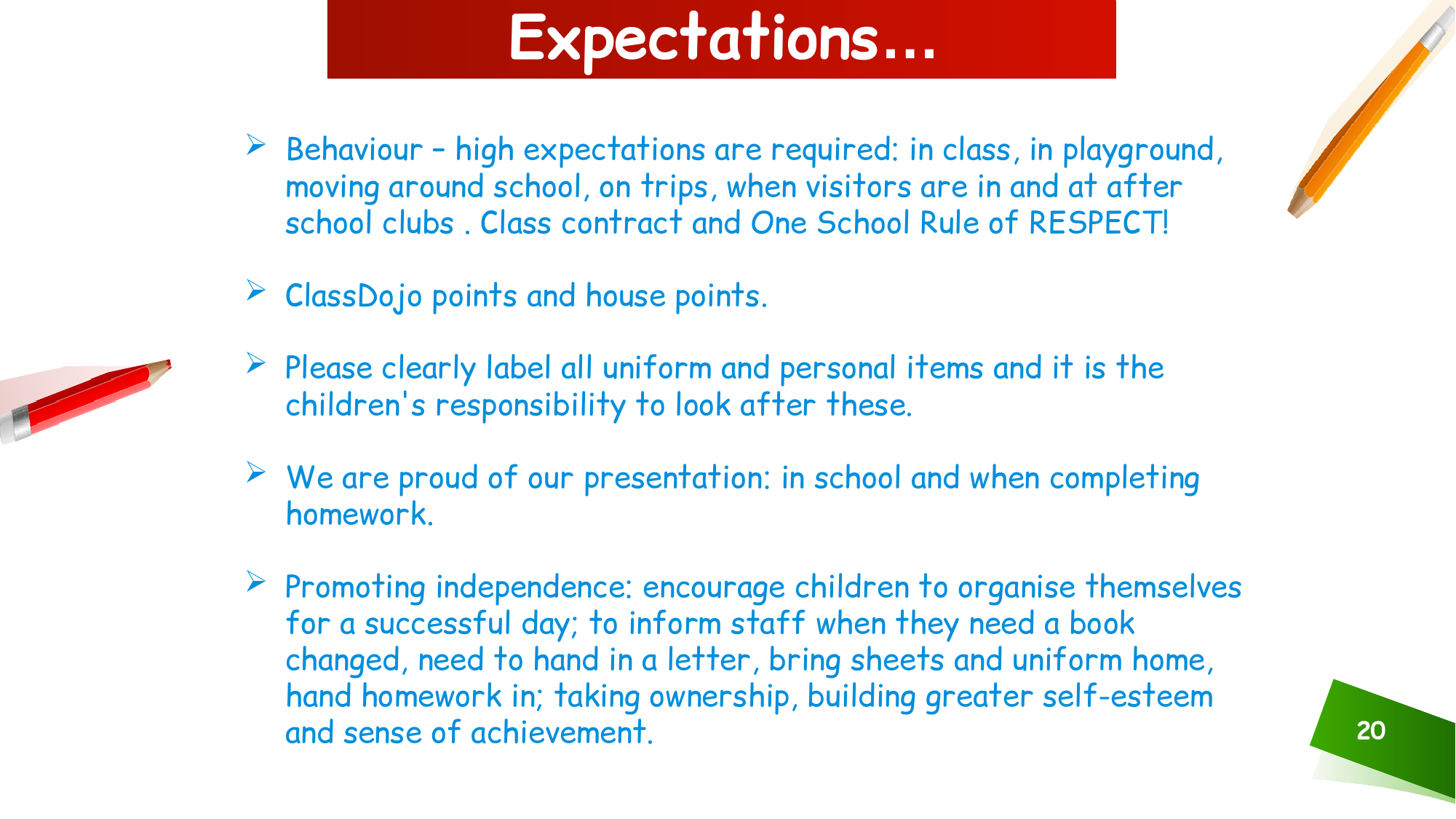

# Expectations…
Behaviour – high expectations are required: in class, in playground, moving around school, on trips, when visitors are in and at after school clubs . Class contract and One School Rule of RESPECT!

ClassDojo points and house points.

Please clearly label all uniform and personal items and it is the children's responsibility to look after these.

We are proud of our presentation: in school and when completing homework.

Promoting independence: encourage children to organise themselves for a successful day; to inform staff when they need a book changed, need to hand in a letter, bring sheets and uniform home, hand homework in; taking ownership, building greater self-esteem and sense of achievement.

.

20